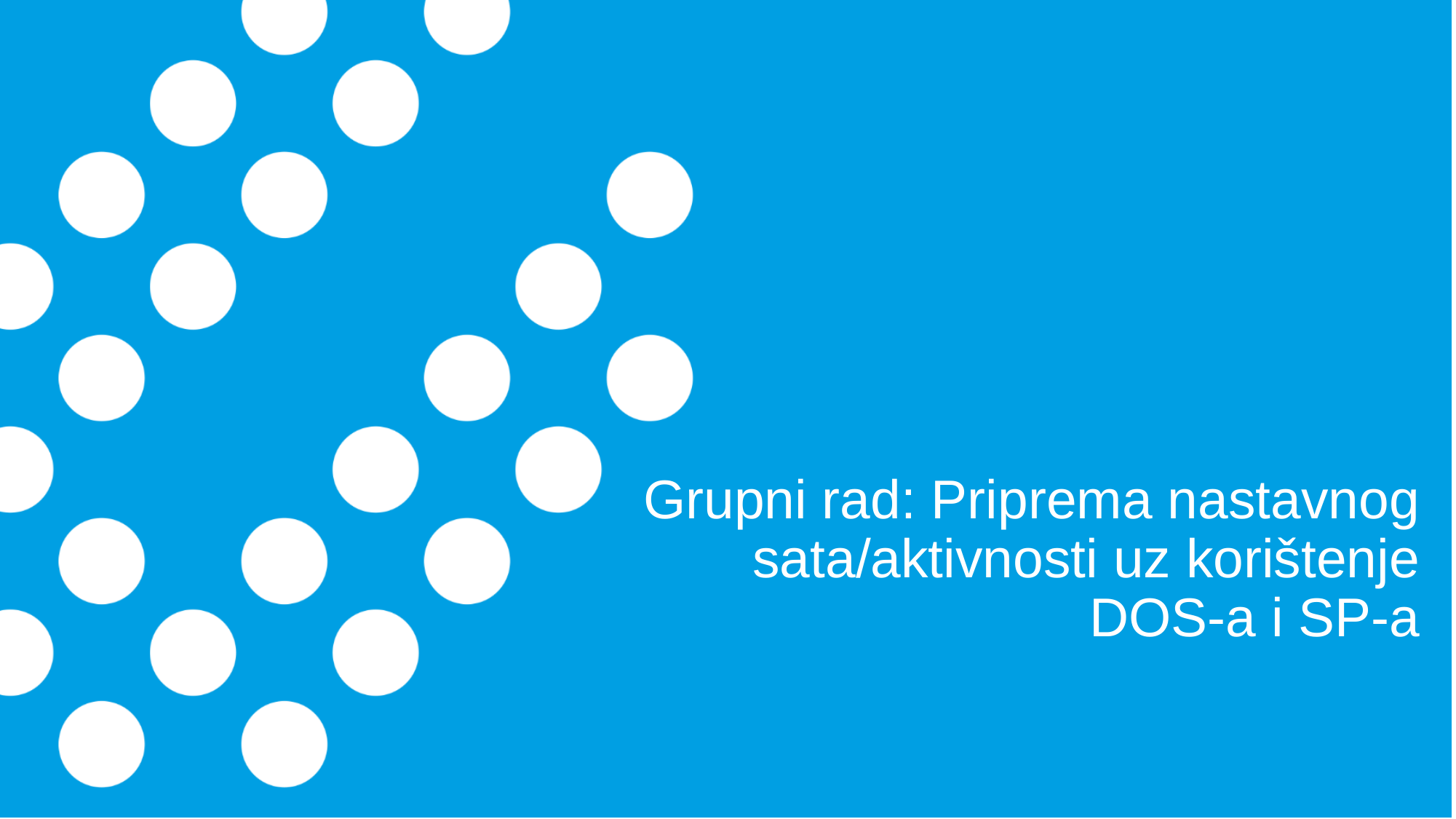

# Grupni rad: Priprema nastavnog sata/aktivnosti uz korištenje DOS-a i SP-a